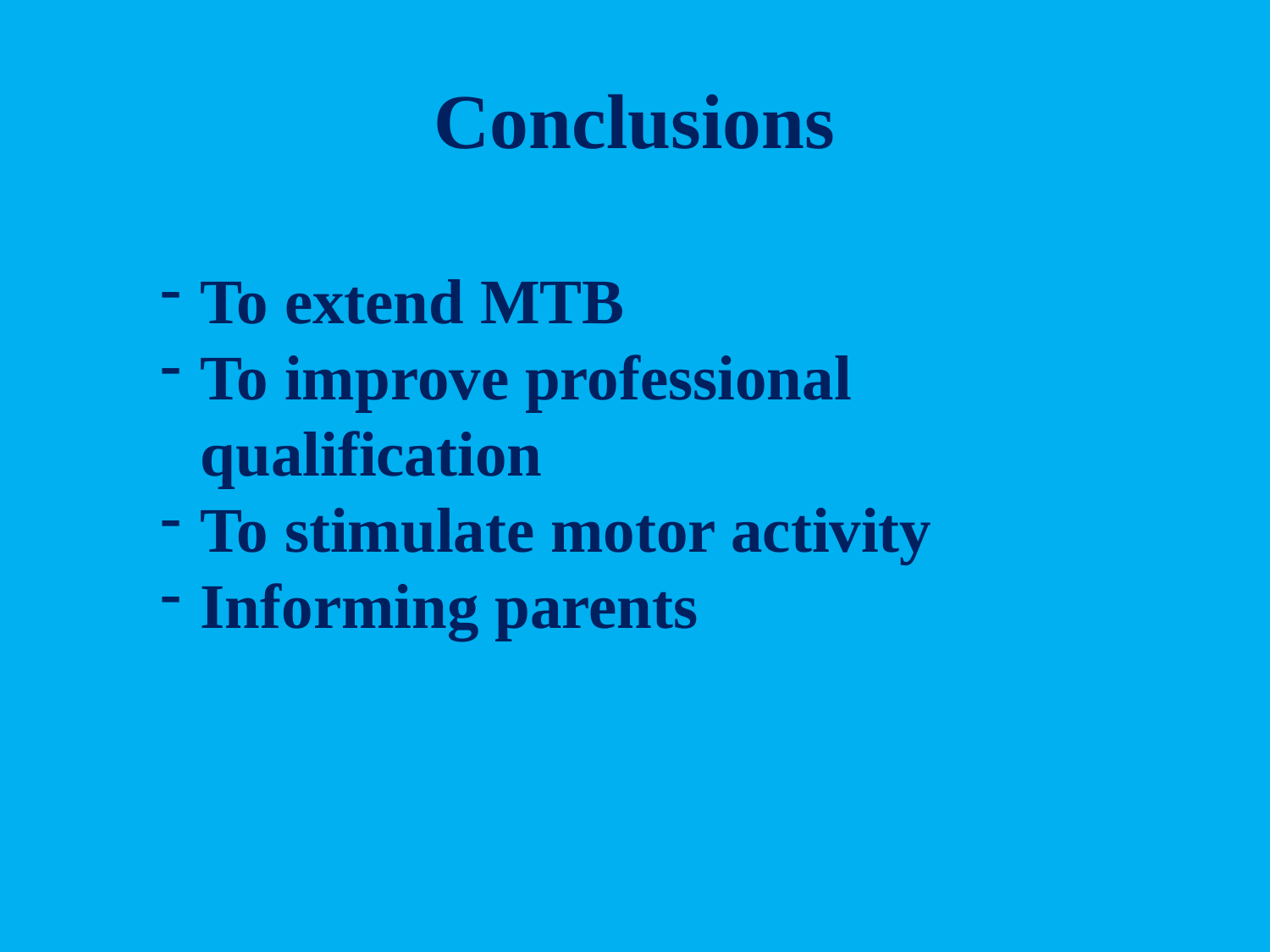

# Conclusions
To extend MTB
To improve professional qualification
To stimulate motor activity
Informing parents